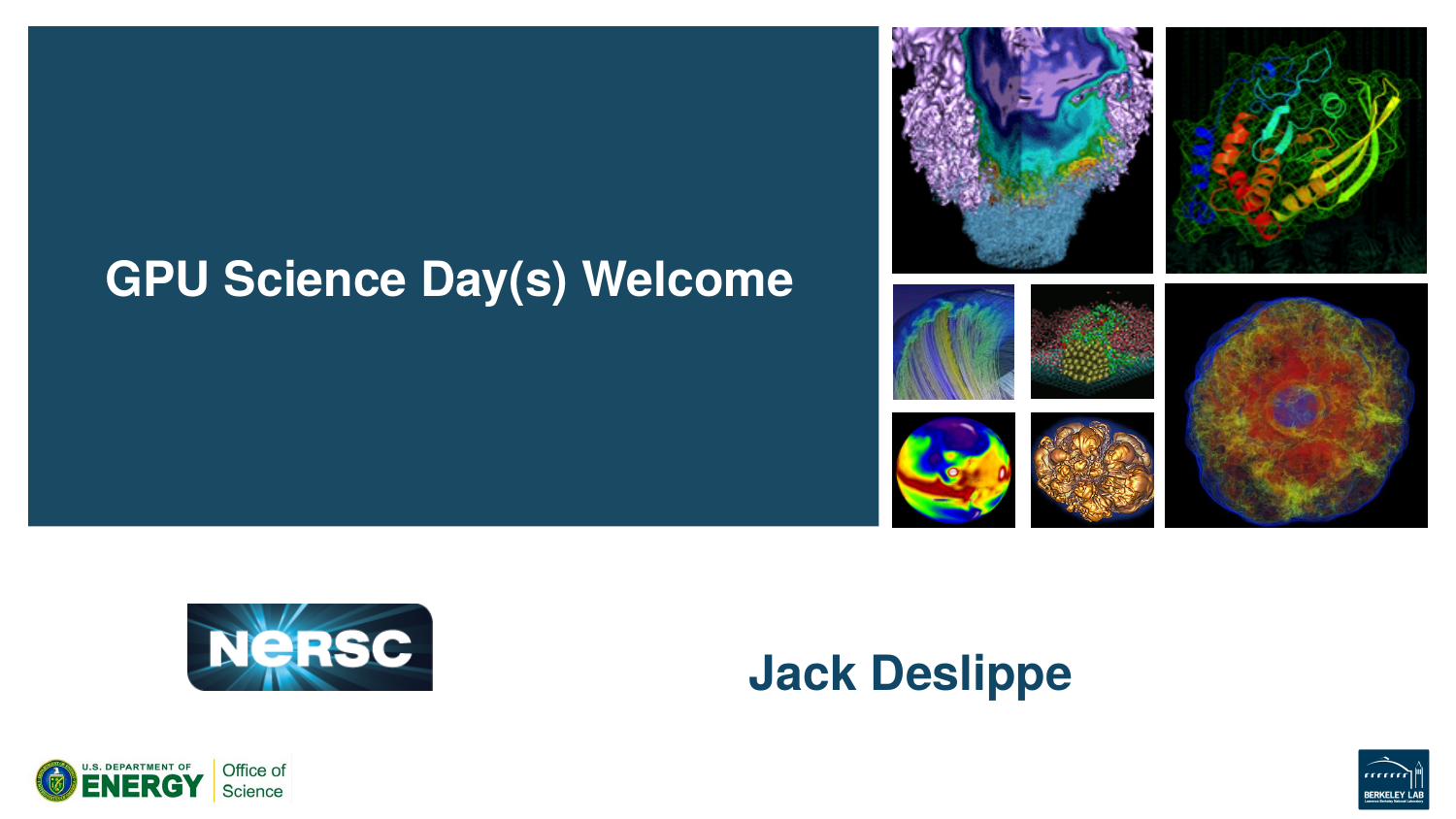

GPU Science Day(s) Welcome
# Jack Deslippe